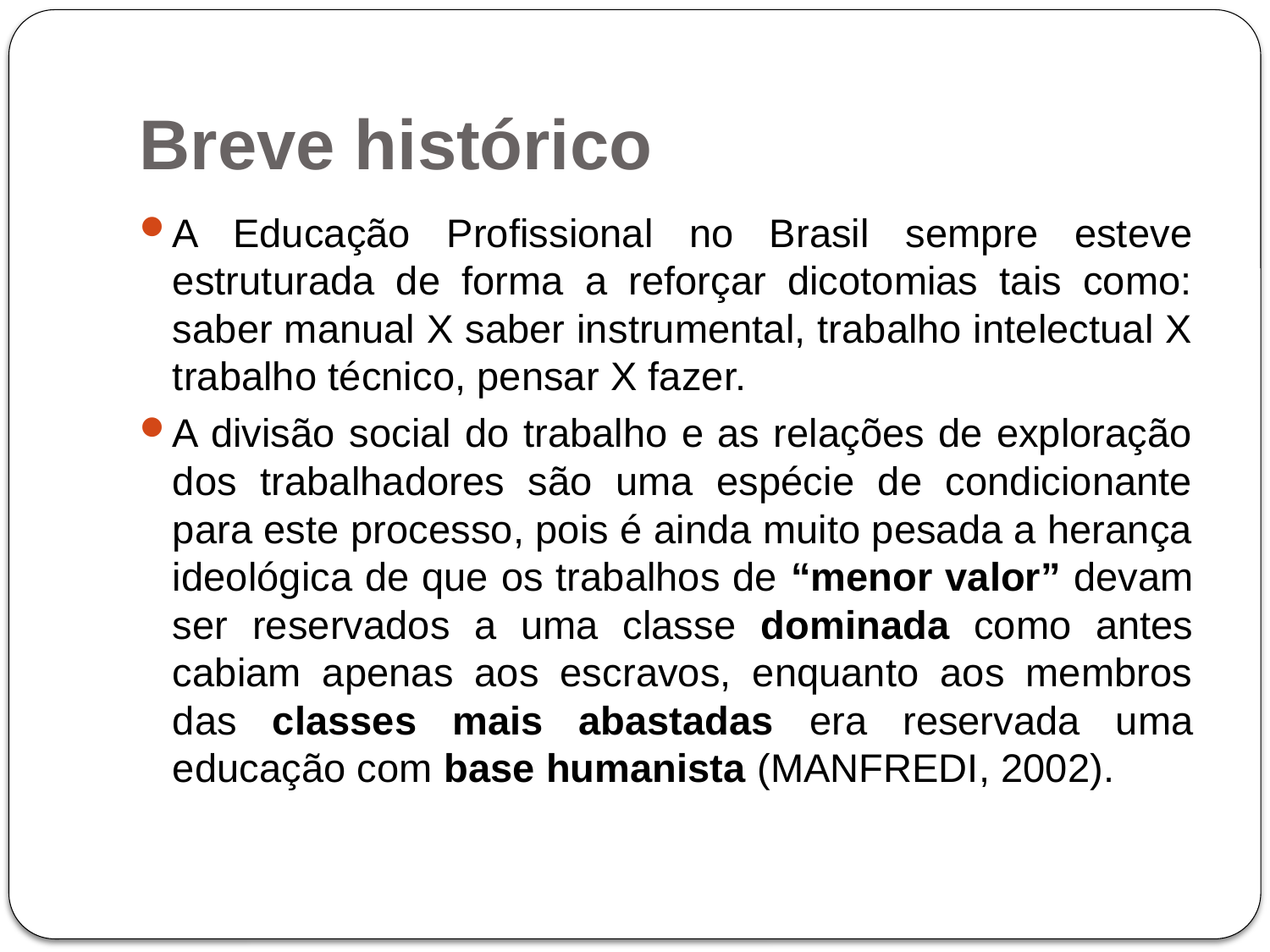

# Breve histórico
A Educação Profissional no Brasil sempre esteve estruturada de forma a reforçar dicotomias tais como: saber manual X saber instrumental, trabalho intelectual X trabalho técnico, pensar X fazer.
A divisão social do trabalho e as relações de exploração dos trabalhadores são uma espécie de condicionante para este processo, pois é ainda muito pesada a herança ideológica de que os trabalhos de “menor valor” devam ser reservados a uma classe dominada como antes cabiam apenas aos escravos, enquanto aos membros das classes mais abastadas era reservada uma educação com base humanista (MANFREDI, 2002).